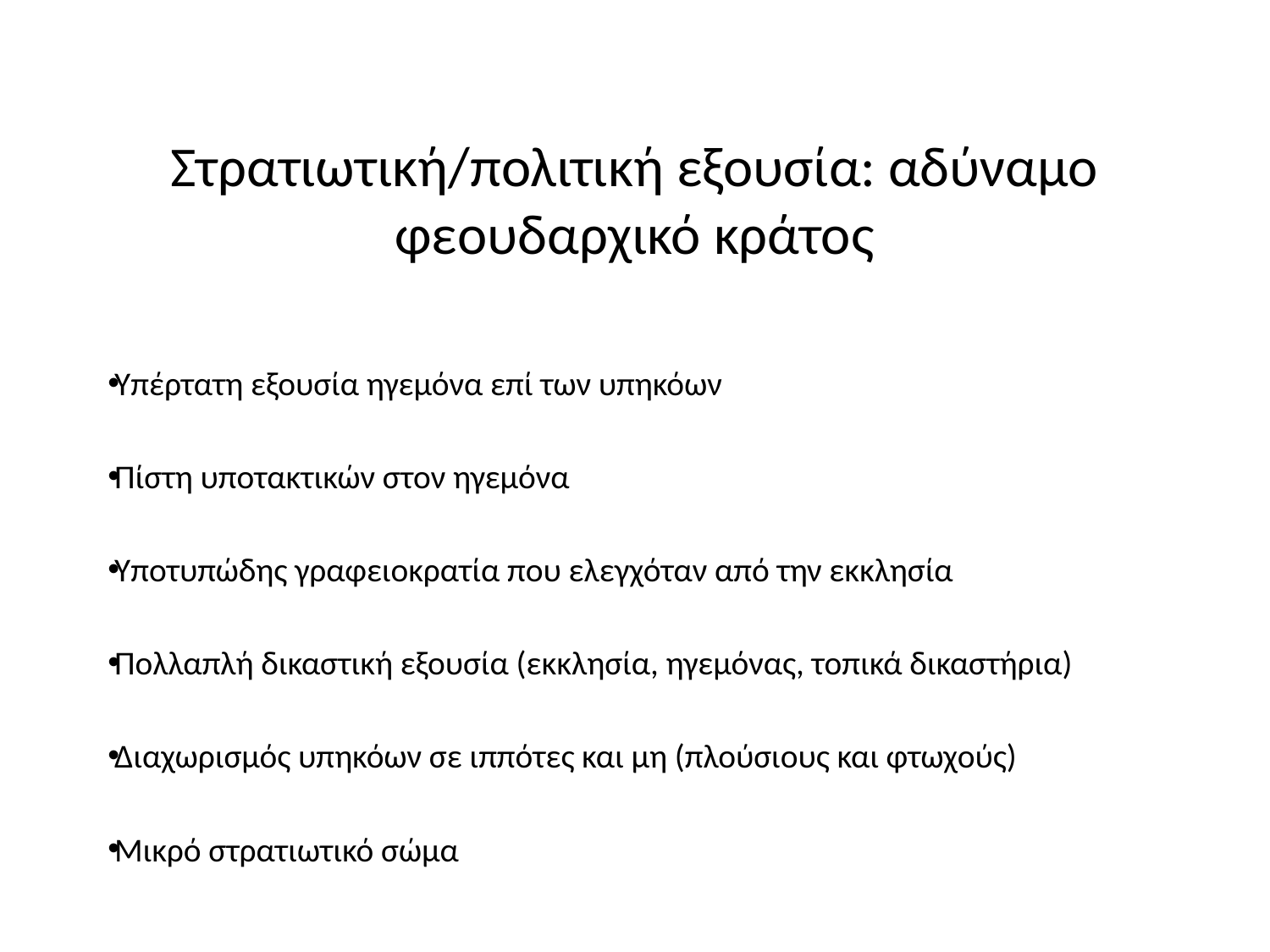

# Στρατιωτική/πολιτική εξουσία: αδύναμο φεουδαρχικό κράτος
Υπέρτατη εξουσία ηγεμόνα επί των υπηκόων

Πίστη υποτακτικών στον ηγεμόνα

Υποτυπώδης γραφειοκρατία που ελεγχόταν από την εκκλησία

Πολλαπλή δικαστική εξουσία (εκκλησία, ηγεμόνας, τοπικά δικαστήρια)

Διαχωρισμός υπηκόων σε ιππότες και μη (πλούσιους και φτωχούς)

Μικρό στρατιωτικό σώμα